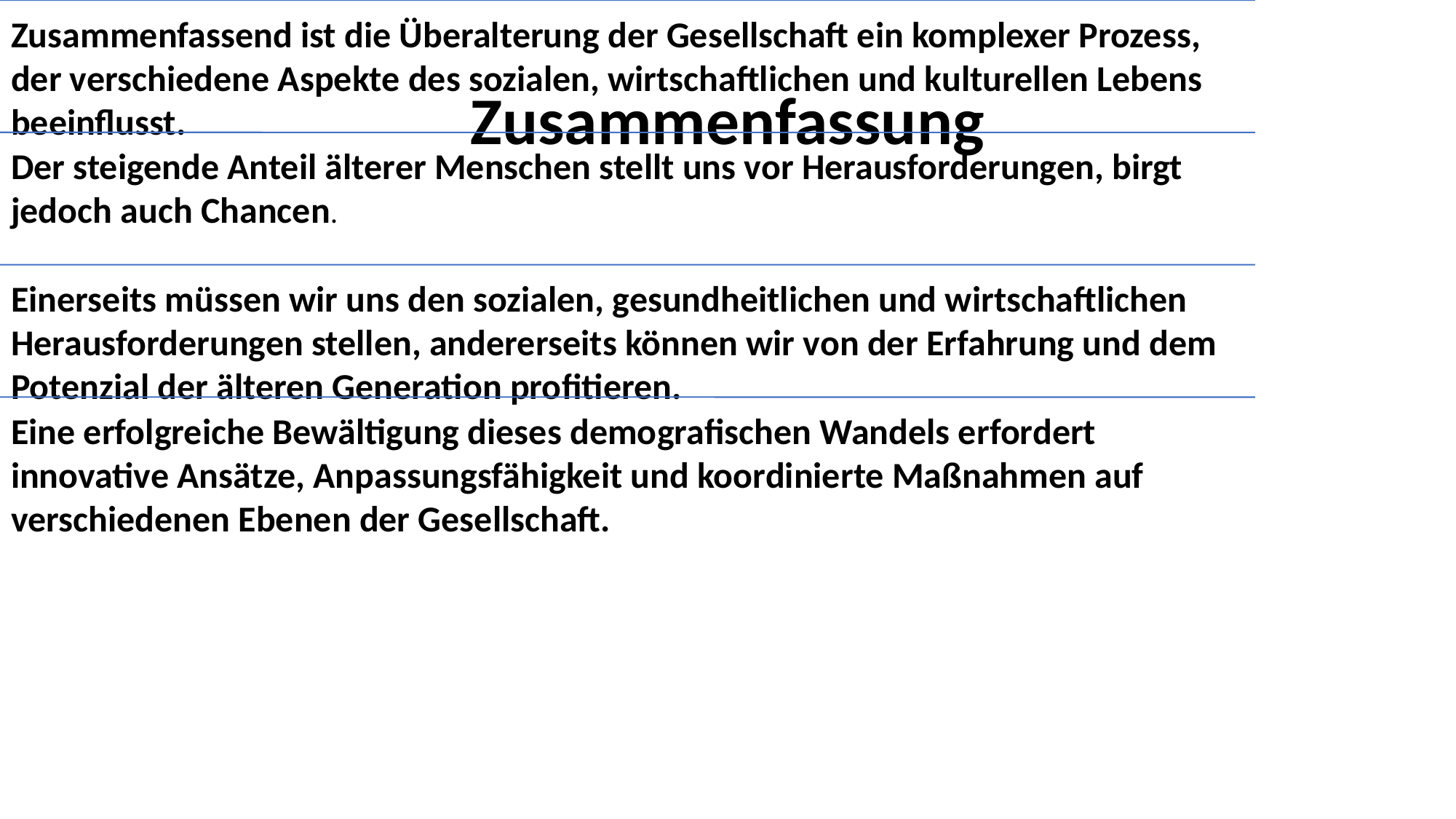

# Zusammenfassung
Zusammenfassend ist die Überalterung der Gesellschaft ein komplexer Prozess, der verschiedene Aspekte des sozialen, wirtschaftlichen und kulturellen Lebens beeinflusst.
Der steigende Anteil älterer Menschen stellt uns vor Herausforderungen, birgt jedoch auch Chancen.
Einerseits müssen wir uns den sozialen, gesundheitlichen und wirtschaftlichen Herausforderungen stellen, andererseits können wir von der Erfahrung und dem Potenzial der älteren Generation profitieren.

Eine erfolgreiche Bewältigung dieses demografischen Wandels erfordert innovative Ansätze, Anpassungsfähigkeit und koordinierte Maßnahmen auf verschiedenen Ebenen der Gesellschaft.